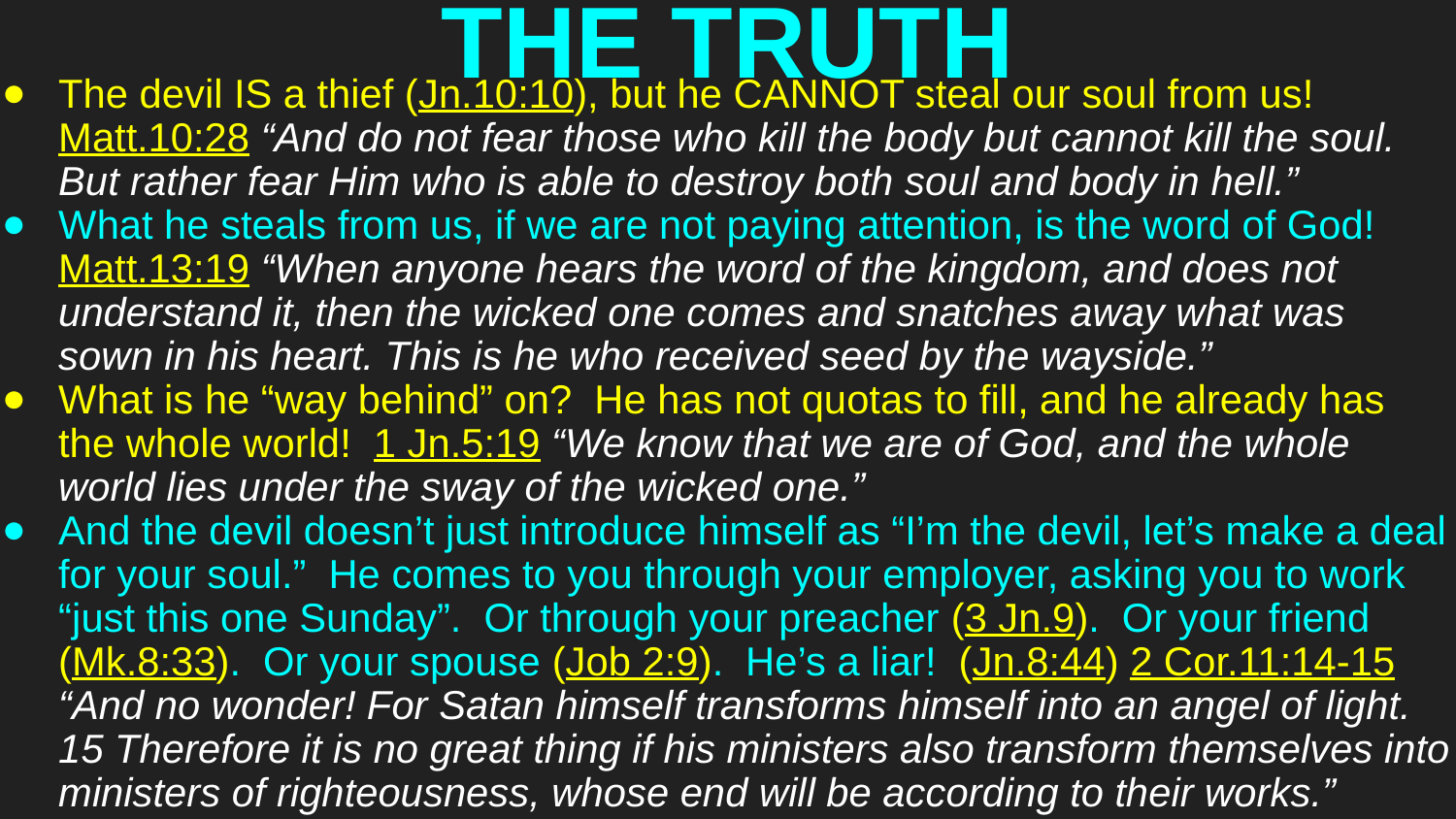

# THE TRUTH
The devil IS a thief (Jn.10:10), but he CANNOT steal our soul from us!  Matt.10:28 “And do not fear those who kill the body but cannot kill the soul. But rather fear Him who is able to destroy both soul and body in hell.”
What he steals from us, if we are not paying attention, is the word of God!  Matt.13:19 “When anyone hears the word of the kingdom, and does not understand it, then the wicked one comes and snatches away what was sown in his heart. This is he who received seed by the wayside.”
What is he “way behind” on?  He has not quotas to fill, and he already has the whole world!  1 Jn.5:19 “We know that we are of God, and the whole world lies under the sway of the wicked one.”
And the devil doesn’t just introduce himself as “I’m the devil, let’s make a deal for your soul.”  He comes to you through your employer, asking you to work “just this one Sunday”.  Or through your preacher (3 Jn.9).  Or your friend (Mk.8:33).  Or your spouse (Job 2:9).  He’s a liar!  (Jn.8:44) 2 Cor.11:14-15 “And no wonder! For Satan himself transforms himself into an angel of light. 15 Therefore it is no great thing if his ministers also transform themselves into ministers of righteousness, whose end will be according to their works.”